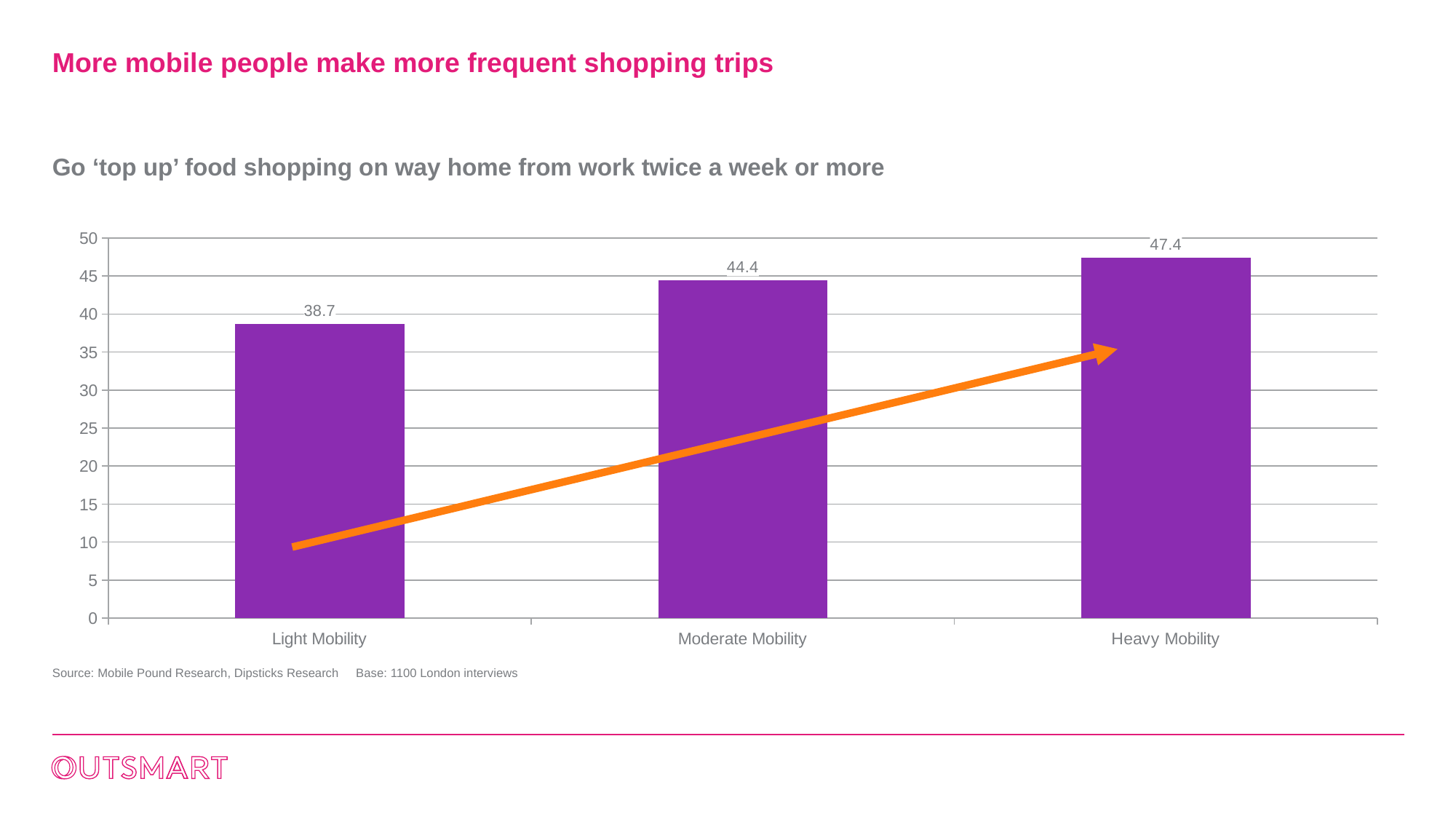

# More mobile people make more frequent shopping trips
Go ‘top up’ food shopping on way home from work twice a week or more

### Chart

| Category | List |
|---|---|
| Light Mobility | 38.7 |
| Moderate Mobility | 44.4 |
| Heavy Mobility | 47.4 |
Source: Mobile Pound Research, Dipsticks Research     Base: 1100 London interviews